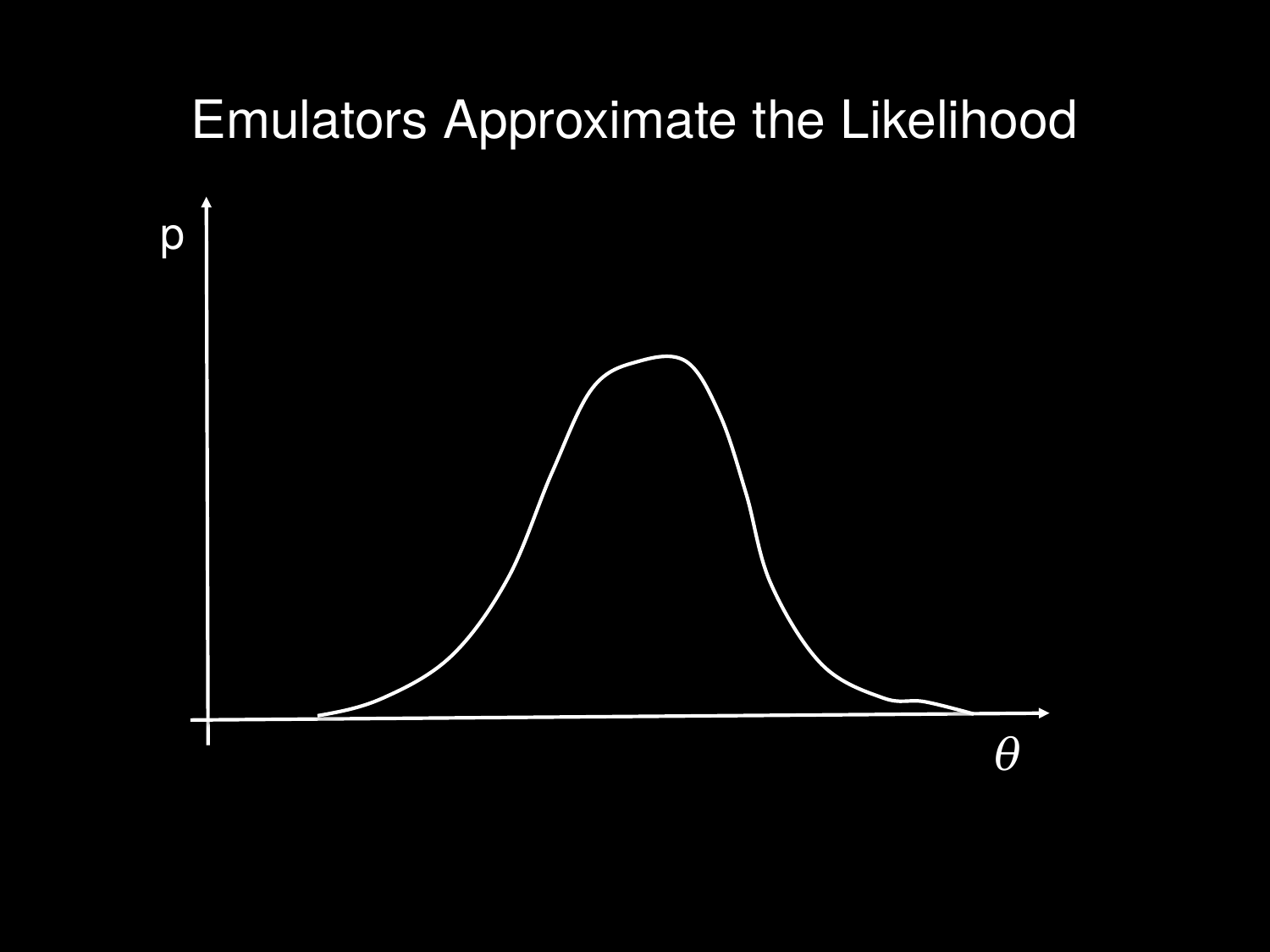

# Emulators Approximate the Likelihood
p

𝜃